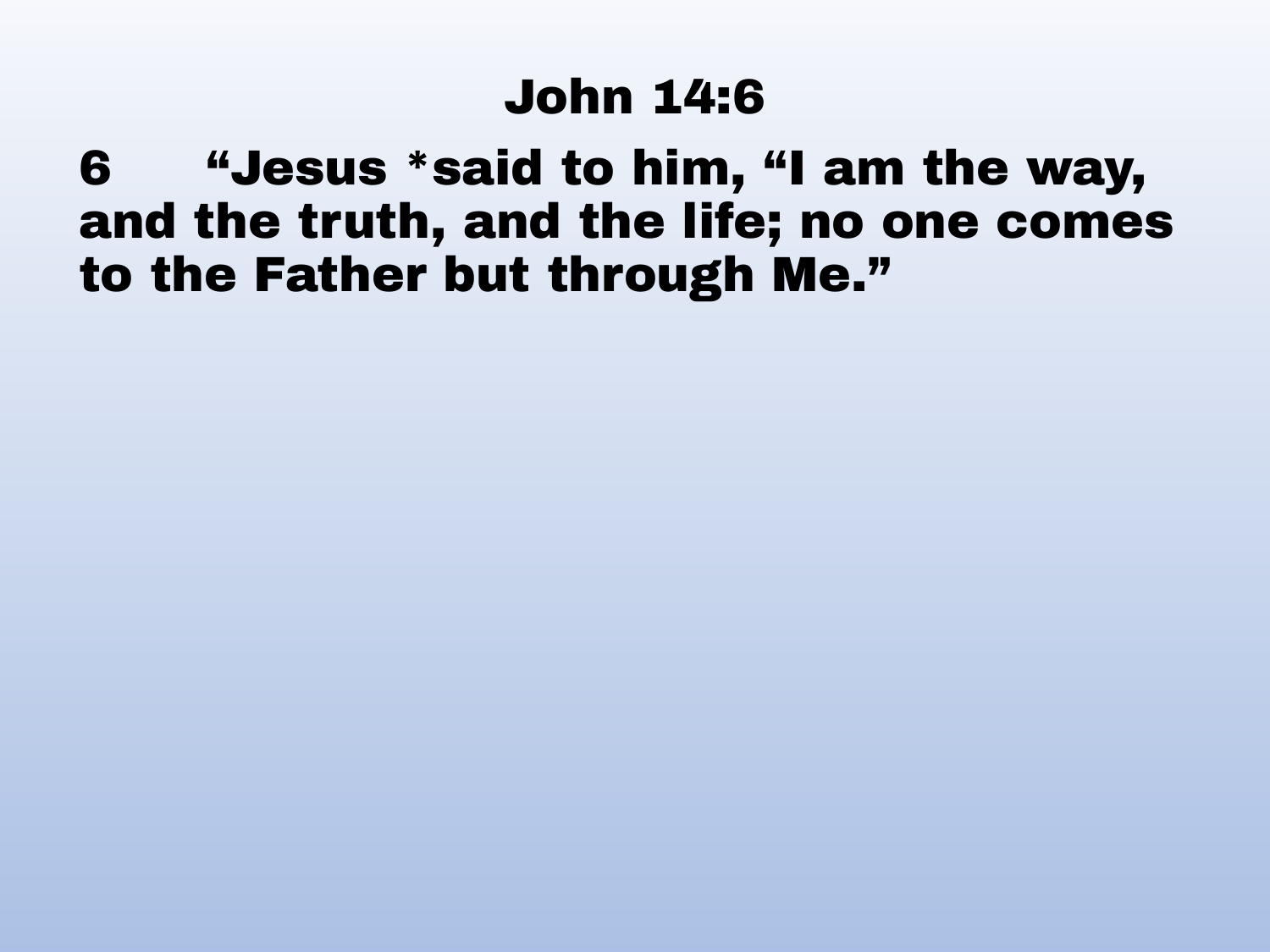

John 14:6
6	“Jesus *said to him, “I am the way, and the truth, and the life; no one comes to the Father but through Me.”